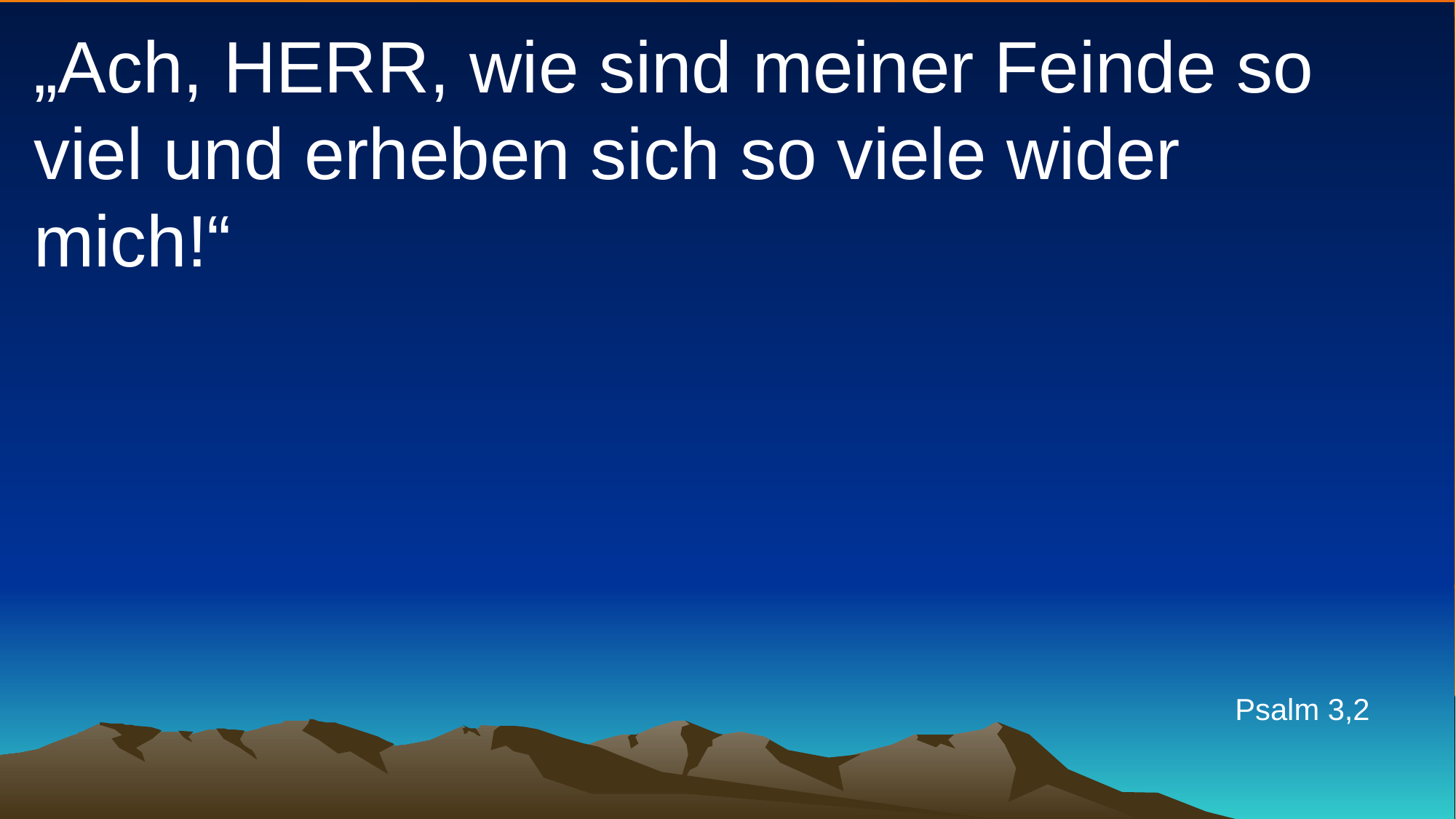

# „Ach, HERR, wie sind meiner Feinde so viel und erheben sich so viele wider mich!“
Psalm 3,2